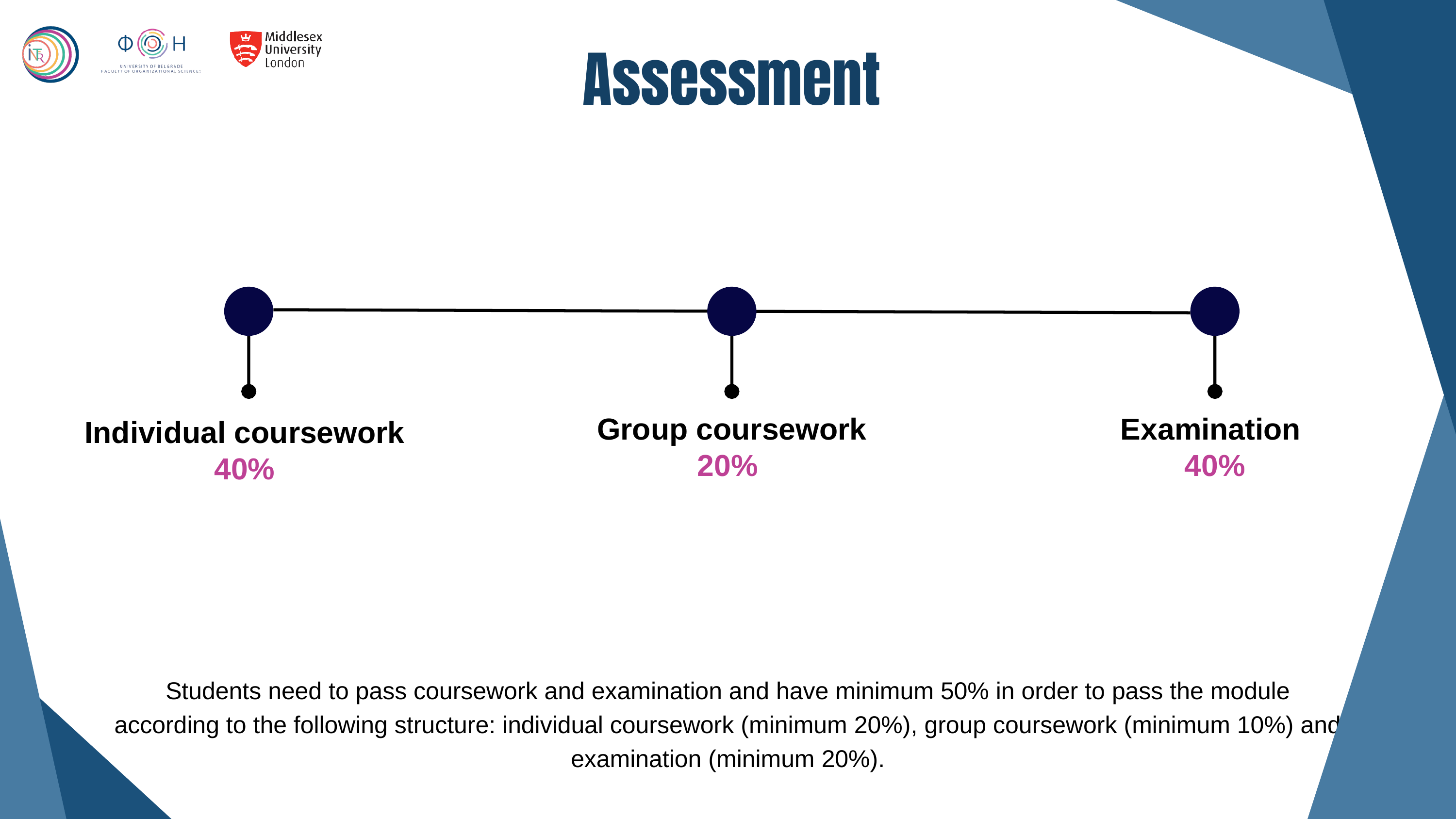

Assessment

Group coursework 20%

Examination
40%
Individual coursework
40%

Students need to pass coursework and examination and have minimum 50% in order to pass the module according to the following structure: individual coursework (minimum 20%), group coursework (minimum 10%) and examination (minimum 20%).